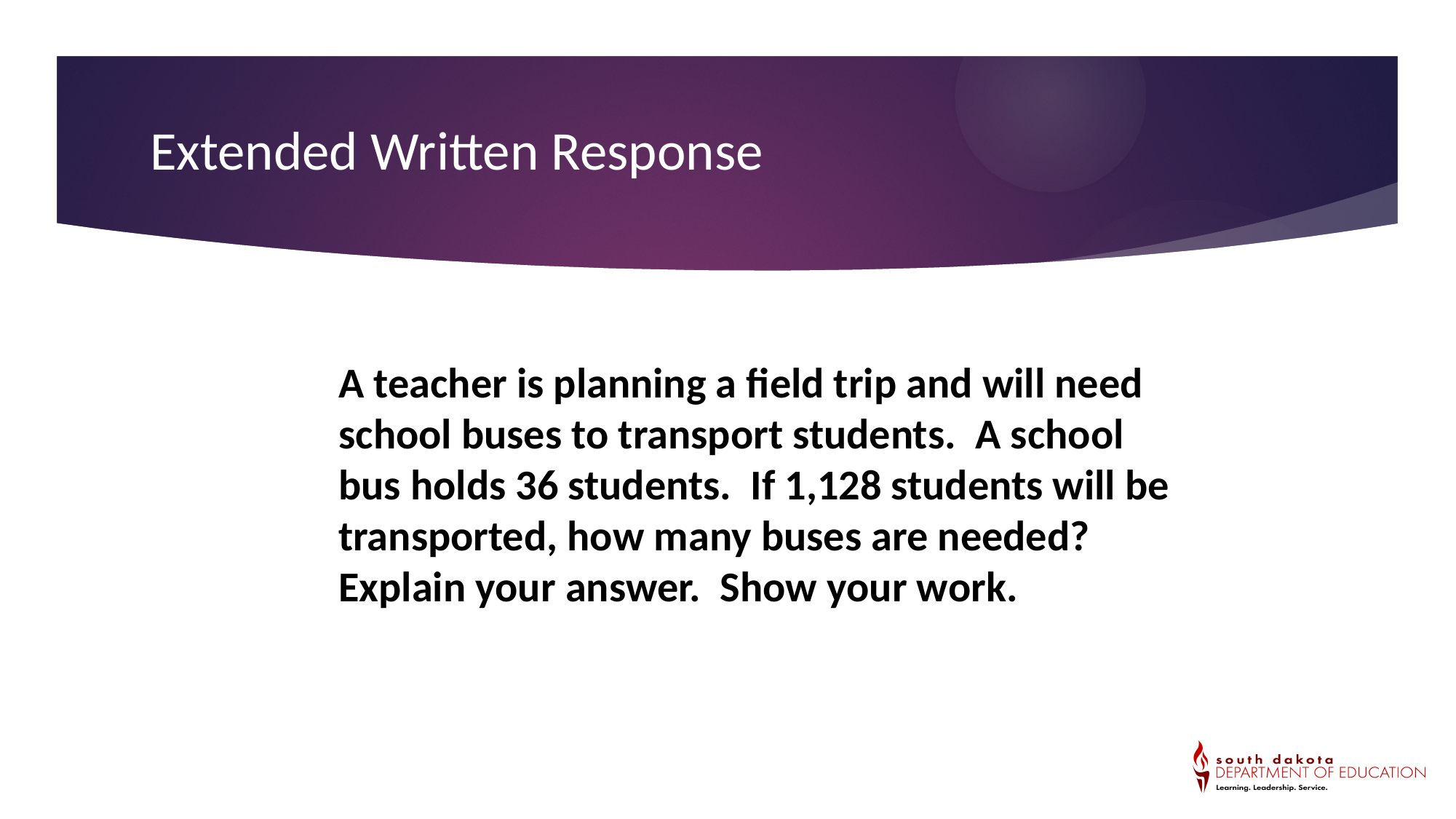

Extended Written Response
A teacher is planning a field trip and will need school buses to transport students.  A school bus holds 36 students.  If 1,128 students will be transported, how many buses are needed?  Explain your answer.  Show your work.